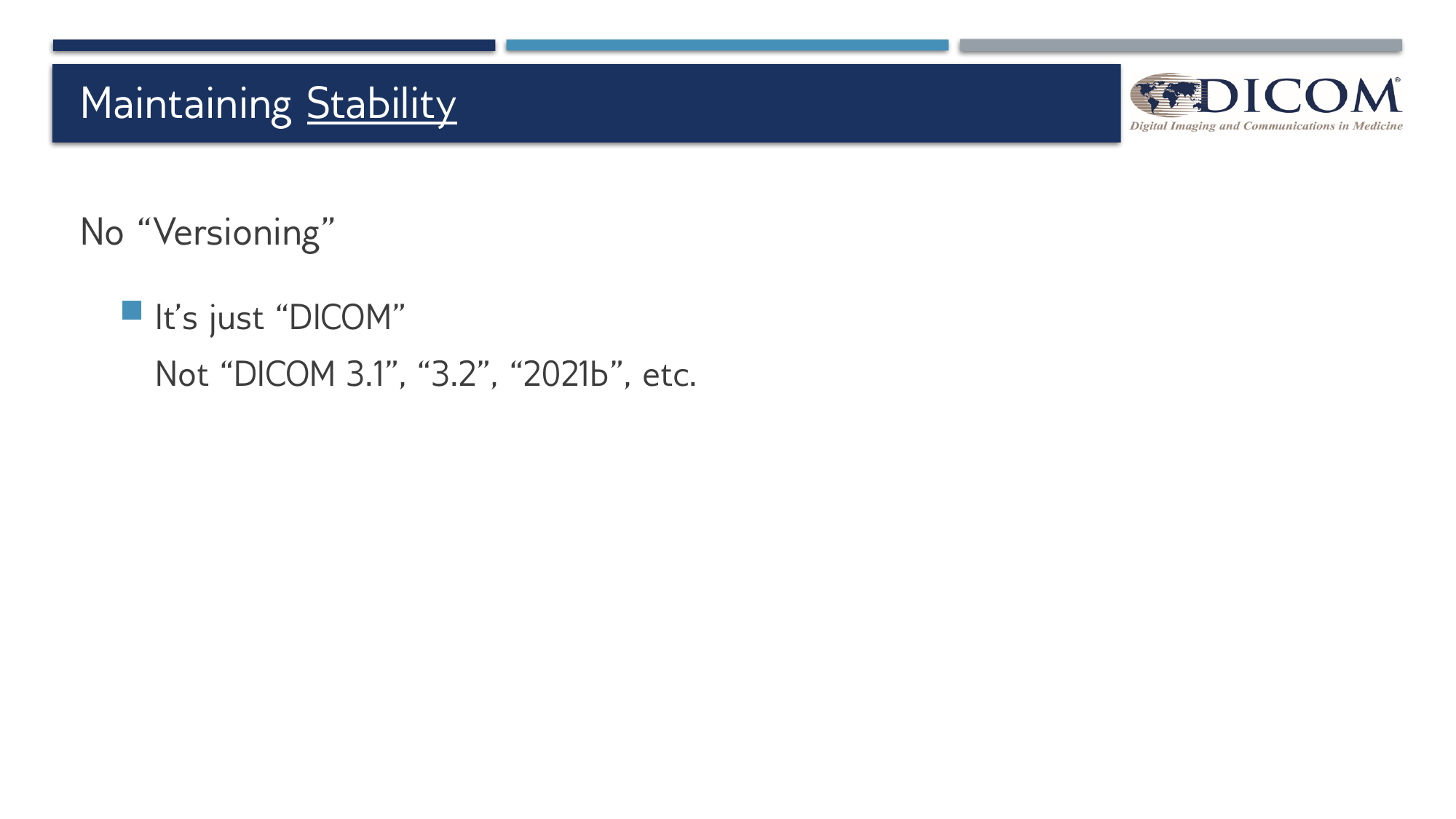

# Maintaining Stability
No “Versioning”
It’s just “DICOM”
Not “DICOM 3.1”, “3.2”, “2021b”, etc.